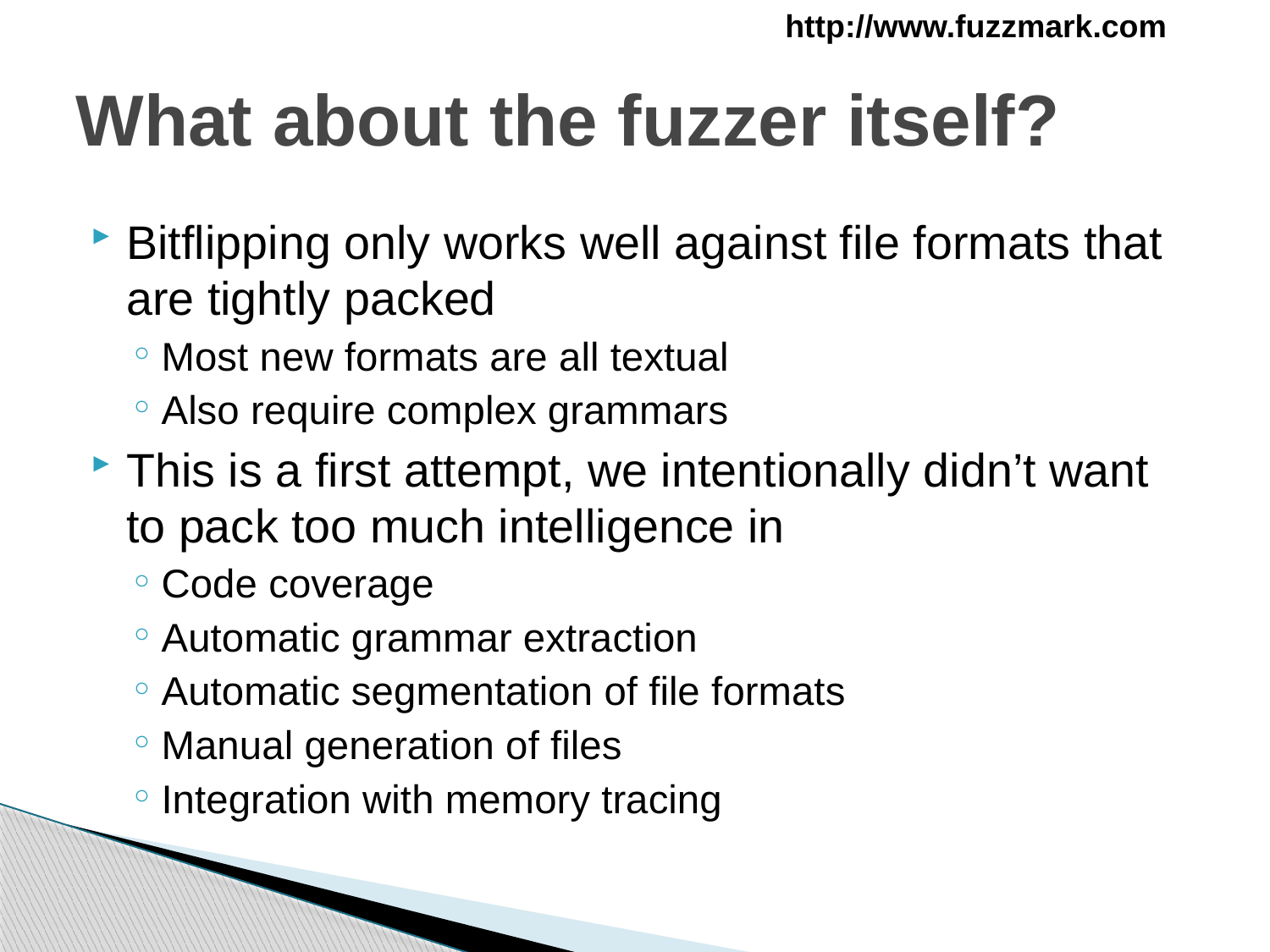

# What about the fuzzer itself?
Bitflipping only works well against file formats that are tightly packed
Most new formats are all textual
Also require complex grammars
This is a first attempt, we intentionally didn’t want to pack too much intelligence in
Code coverage
Automatic grammar extraction
Automatic segmentation of file formats
Manual generation of files
Integration with memory tracing